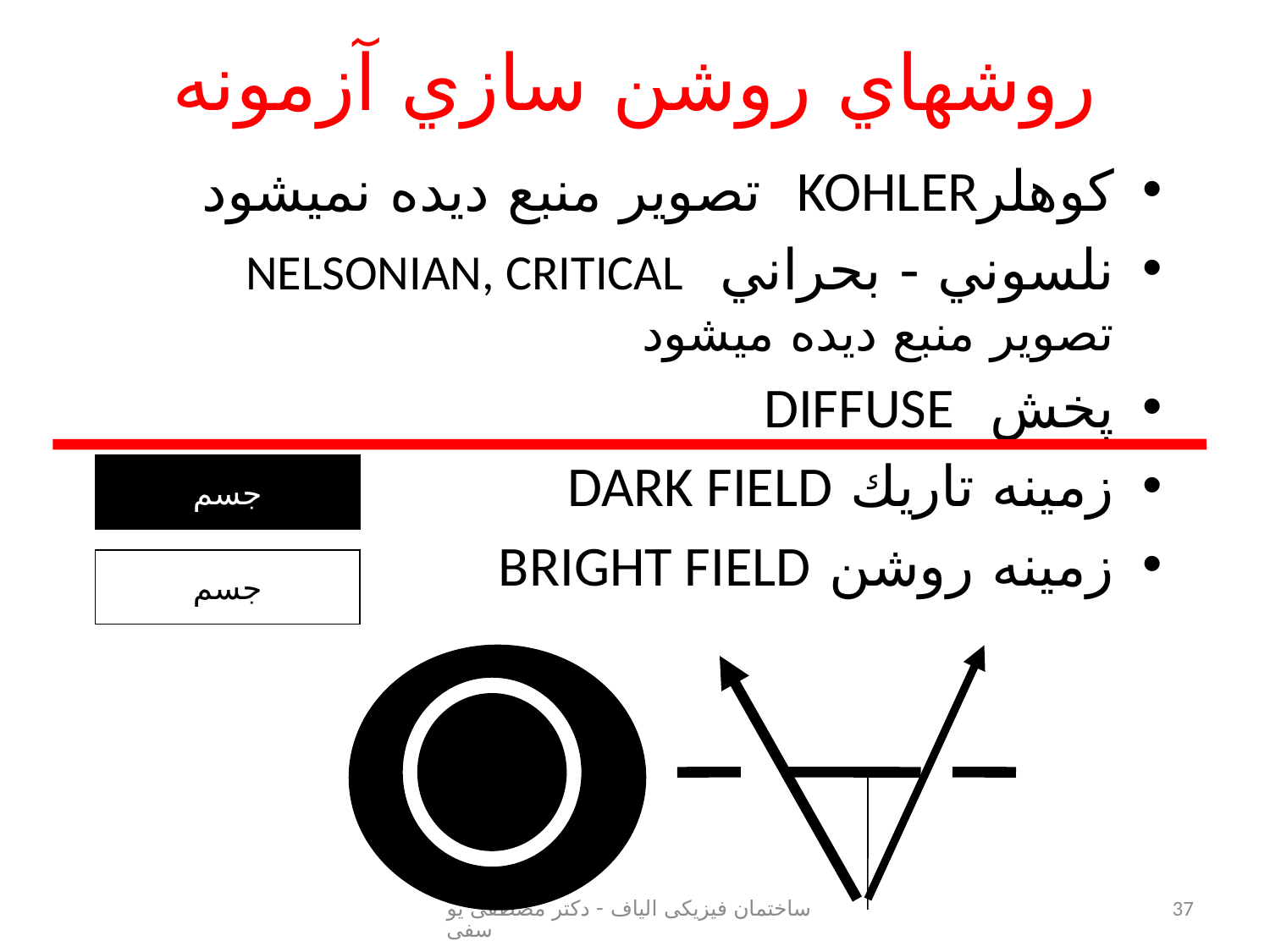

# روشهاي روشن سازي آزمونه
كوهلرKOHLER  تصوير منبع ديده نميشود
نلسوني - بحراني  NELSONIAN, CRITICAL  تصوير منبع ديده ميشود
پخش  DIFFUSE
زمينه تاريك DARK FIELD
زمينه روشن BRIGHT FIELD

جسم
جسم

ساختمان فیزیکی الیاف - دکتر مصطفی یوسفی
37